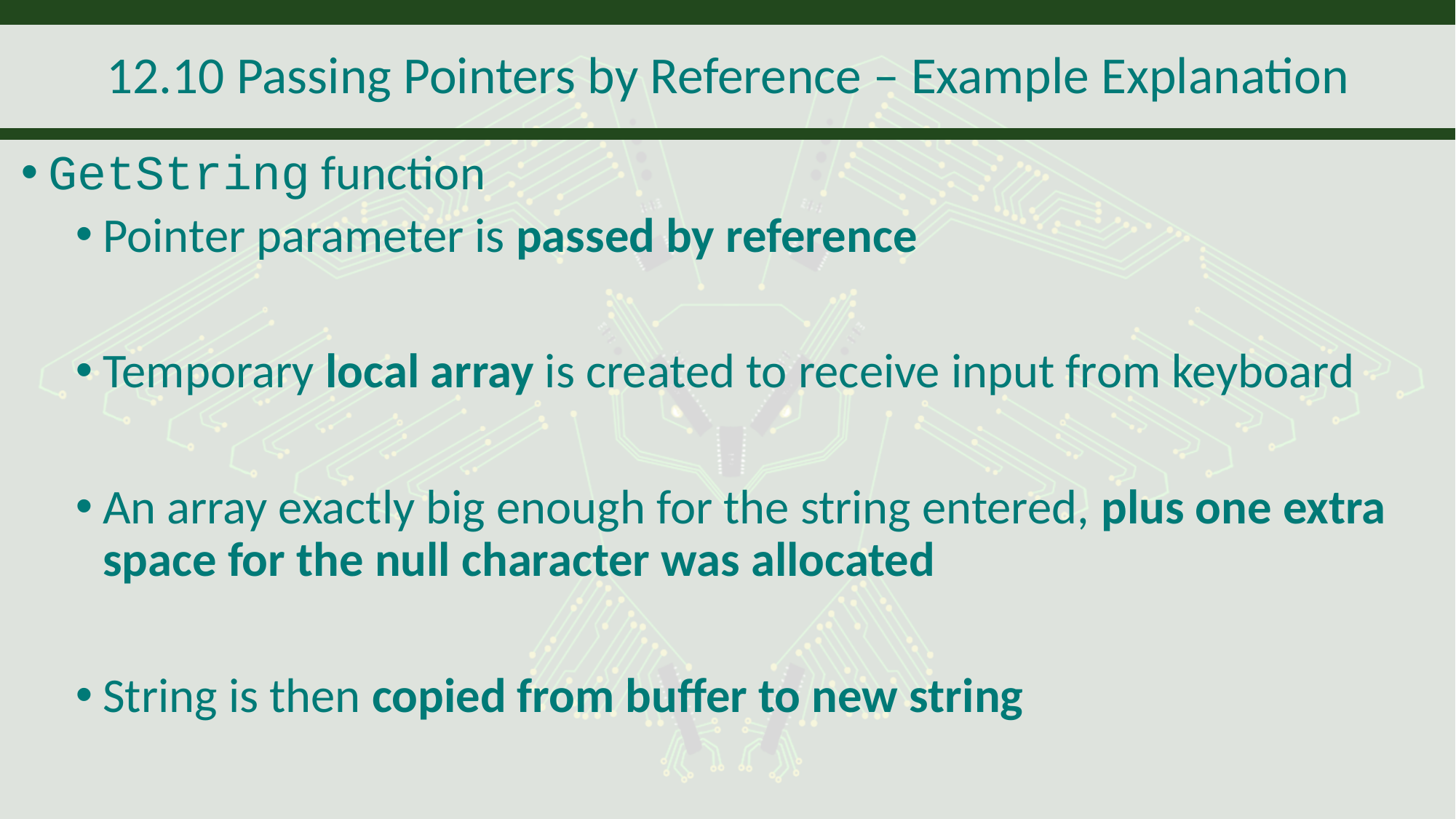

# 12.10 Passing Pointers by Reference – Example Explanation
GetString function
Pointer parameter is passed by reference

Temporary local array is created to receive input from keyboard

An array exactly big enough for the string entered, plus one extra space for the null character was allocated

String is then copied from buffer to new string